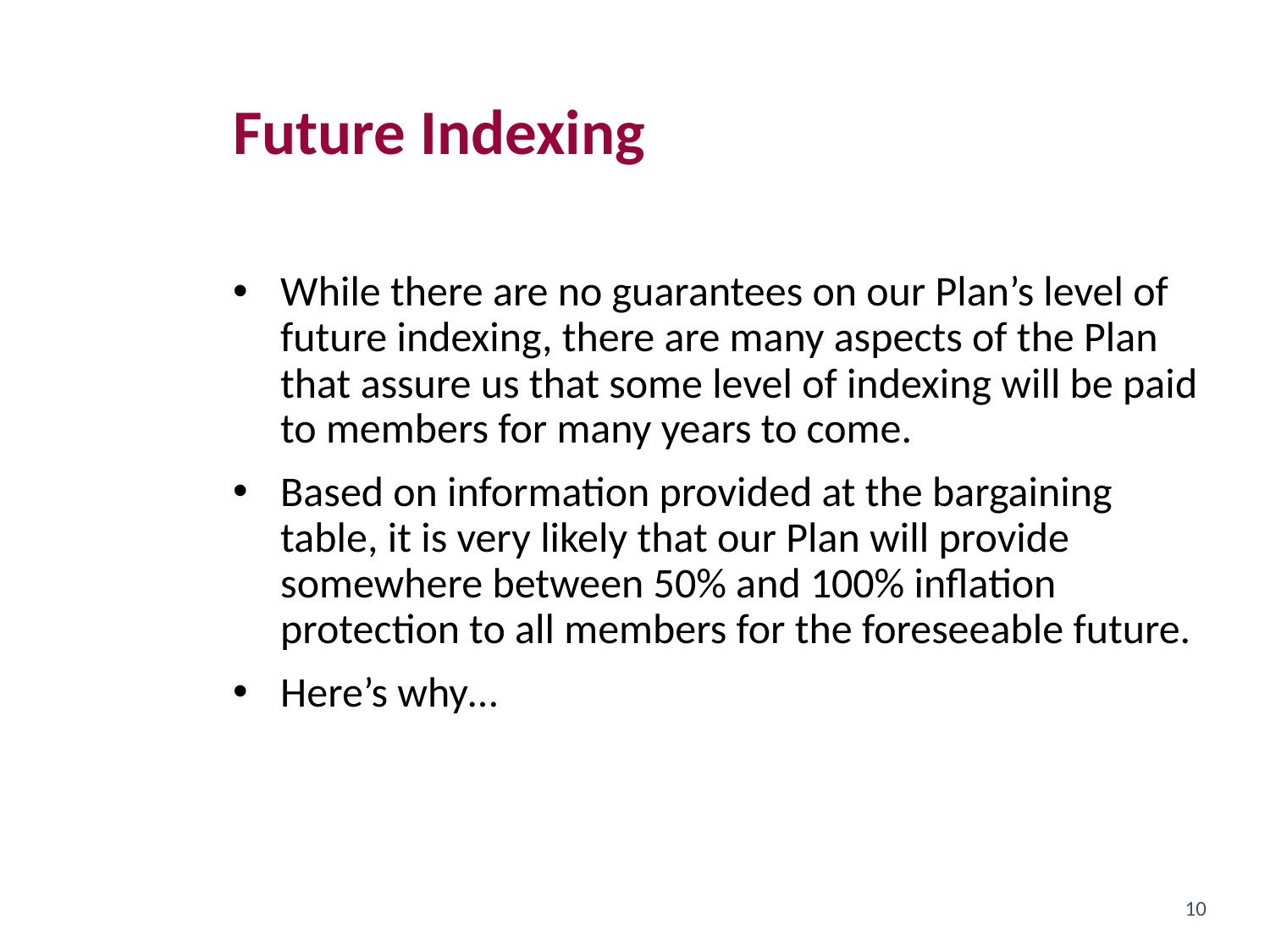

# Future Indexing
While there are no guarantees on our Plan’s level of future indexing, there are many aspects of the Plan that assure us that some level of indexing will be paid to members for many years to come.
Based on information provided at the bargaining table, it is very likely that our Plan will provide somewhere between 50% and 100% inflation protection to all members for the foreseeable future.
Here’s why…
10